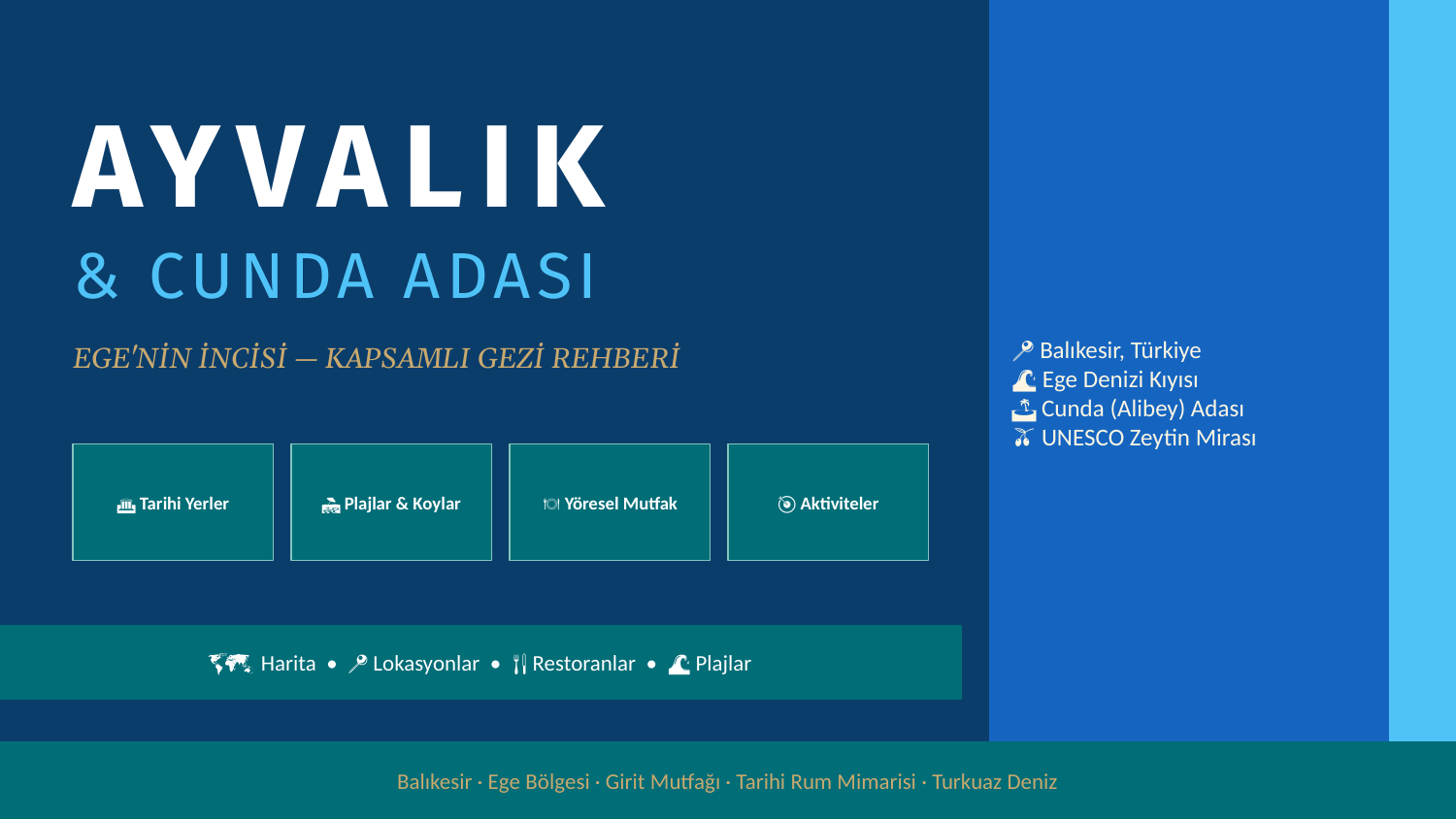

AYVALIK
& CUNDA ADASI
📍 Balıkesir, Türkiye
🌊 Ege Denizi Kıyısı
🏝 Cunda (Alibey) Adası
🫒 UNESCO Zeytin Mirası
EGE'NİN İNCİSİ — KAPSAMLI GEZİ REHBERİ

🏛 Tarihi Yerler

🏖 Plajlar & Koylar

🍽 Yöresel Mutfak

🎯 Aktiviteler

🗺 Harita  •  📍 Lokasyonlar  •  🍴 Restoranlar  •  🌊 Plajlar

Balıkesir · Ege Bölgesi · Girit Mutfağı · Tarihi Rum Mimarisi · Turkuaz Deniz